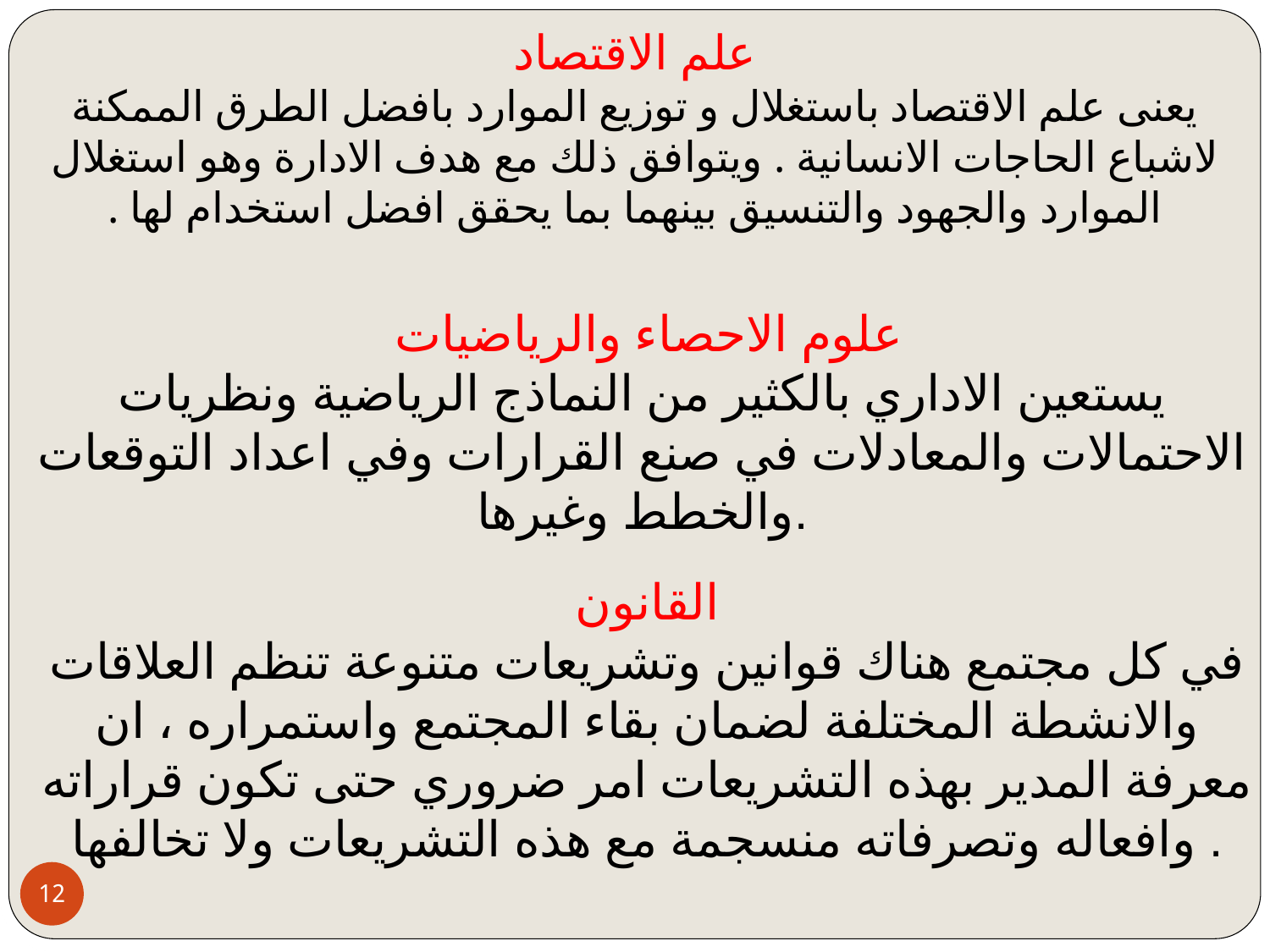

علم الاقتصاد
يعنى علم الاقتصاد باستغلال و توزيع الموارد بافضل الطرق الممكنة لاشباع الحاجات الانسانية . ويتوافق ذلك مع هدف الادارة وهو استغلال الموارد والجهود والتنسيق بينهما بما يحقق افضل استخدام لها .

 علوم الاحصاء والرياضيات
يستعين الاداري بالكثير من النماذج الرياضية ونظريات الاحتمالات والمعادلات في صنع القرارات وفي اعداد التوقعات والخطط وغيرها.

القانون
في كل مجتمع هناك قوانين وتشريعات متنوعة تنظم العلاقات والانشطة المختلفة لضمان بقاء المجتمع واستمراره ، ان معرفة المدير بهذه التشريعات امر ضروري حتى تكون قراراته وافعاله وتصرفاته منسجمة مع هذه التشريعات ولا تخالفها .
12